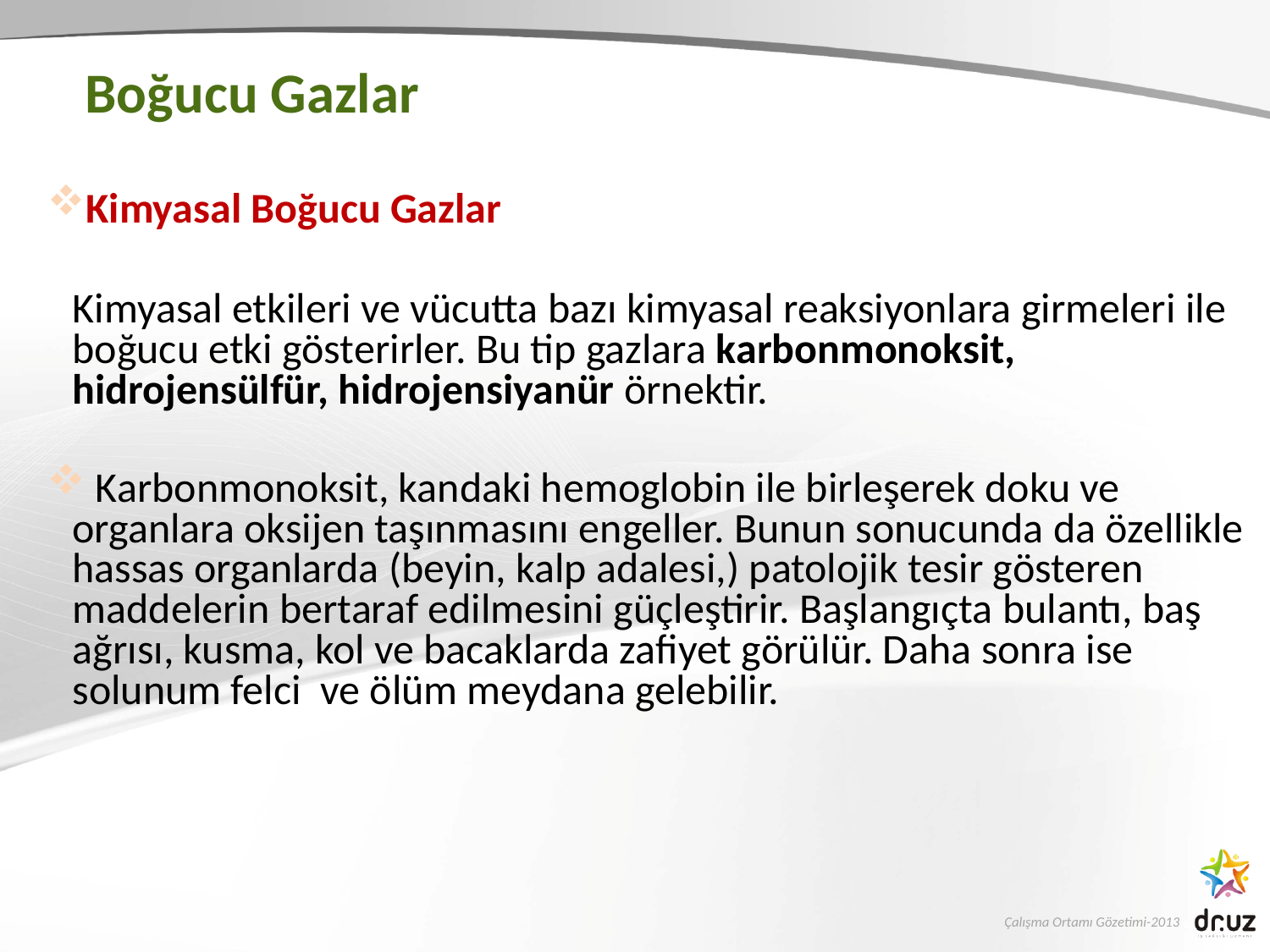

Boğucu Gazlar
Kimyasal Boğucu Gazlar
	Kimyasal etkileri ve vücutta bazı kimyasal reaksiyonlara girmeleri ile boğucu etki gösterirler. Bu tip gazlara karbonmonoksit, hidrojensülfür, hidrojensiyanür örnektir.

 Karbonmonoksit, kandaki hemoglobin ile birleşerek doku ve organlara oksijen taşınmasını engeller. Bunun sonucunda da özellikle hassas organlarda (beyin, kalp adalesi,) patolojik tesir gösteren maddelerin bertaraf edilmesini güçleştirir. Başlangıçta bulantı, baş ağrısı, kusma, kol ve bacaklarda zafiyet görülür. Daha sonra ise solunum felci  ve ölüm meydana gelebilir.